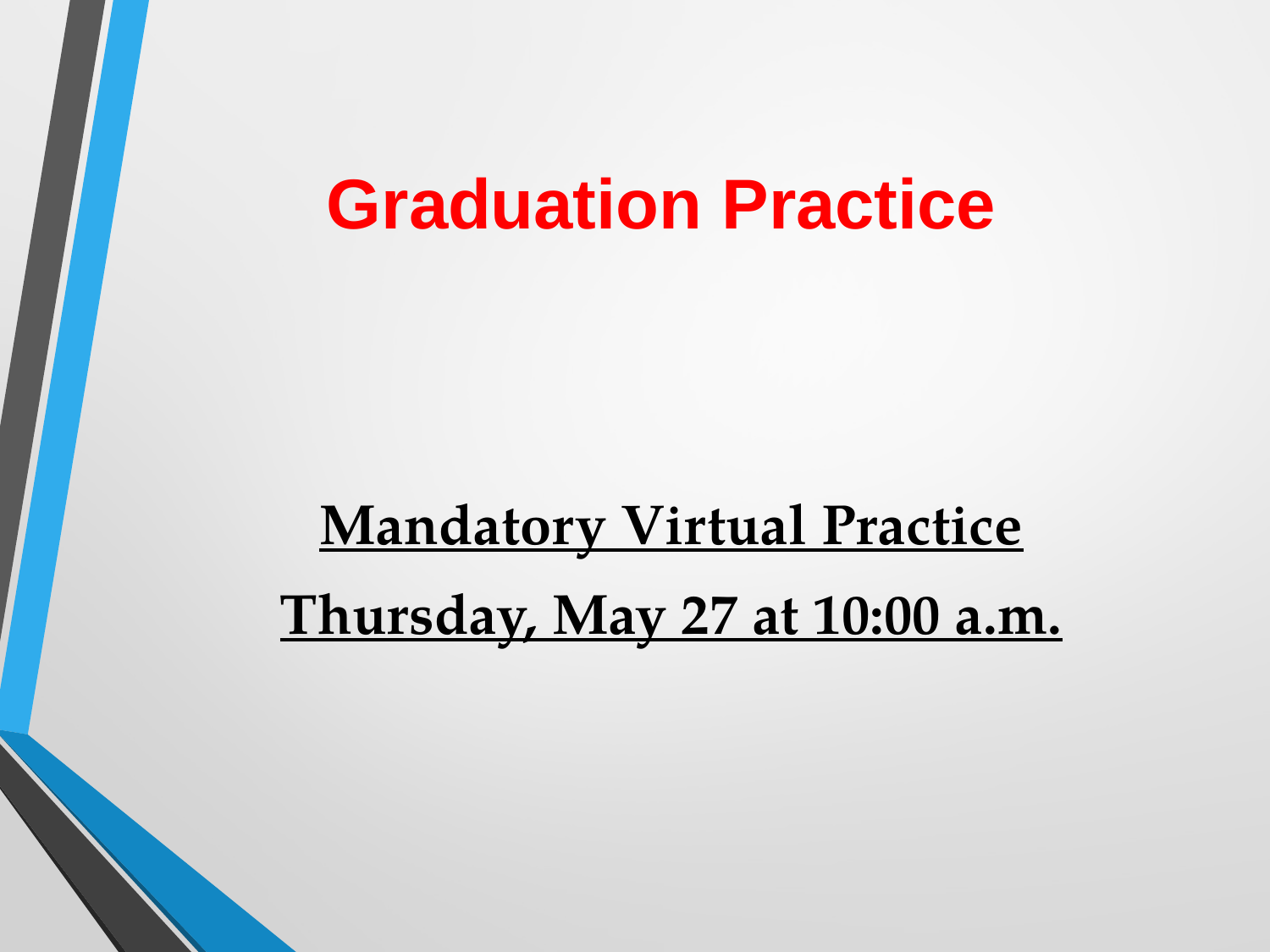

# Graduation Practice
Mandatory Virtual Practice
Thursday, May 27 at 10:00 a.m.